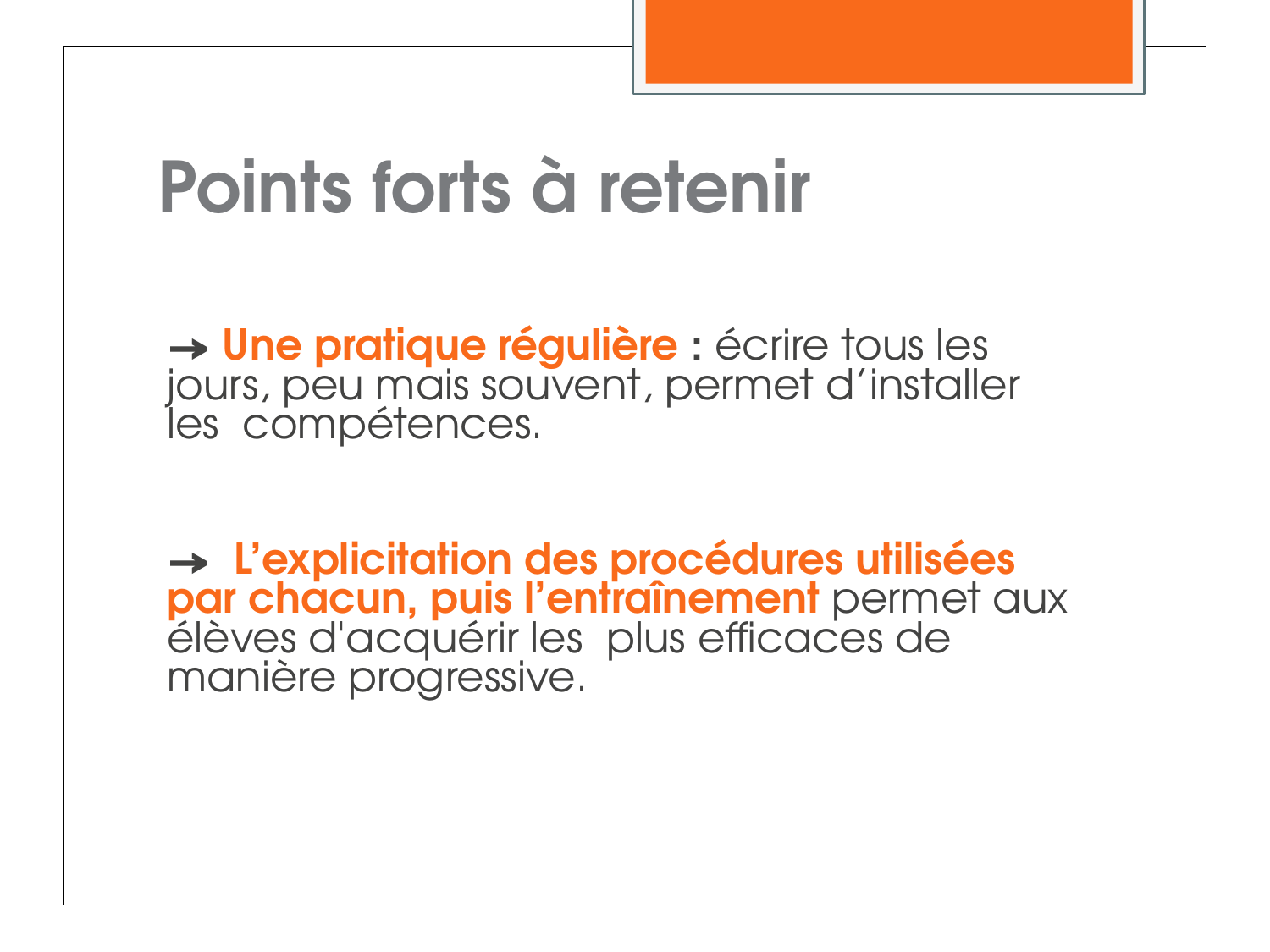

# Points forts à retenir
→ Une pratique régulière : écrire tous les jours, peu mais souvent, permet d’installer les  compétences.

→  L’explicitation des procédures utilisées par chacun, puis l’entraînement permet aux élèves d'acquérir les  plus efficaces de manière progressive.